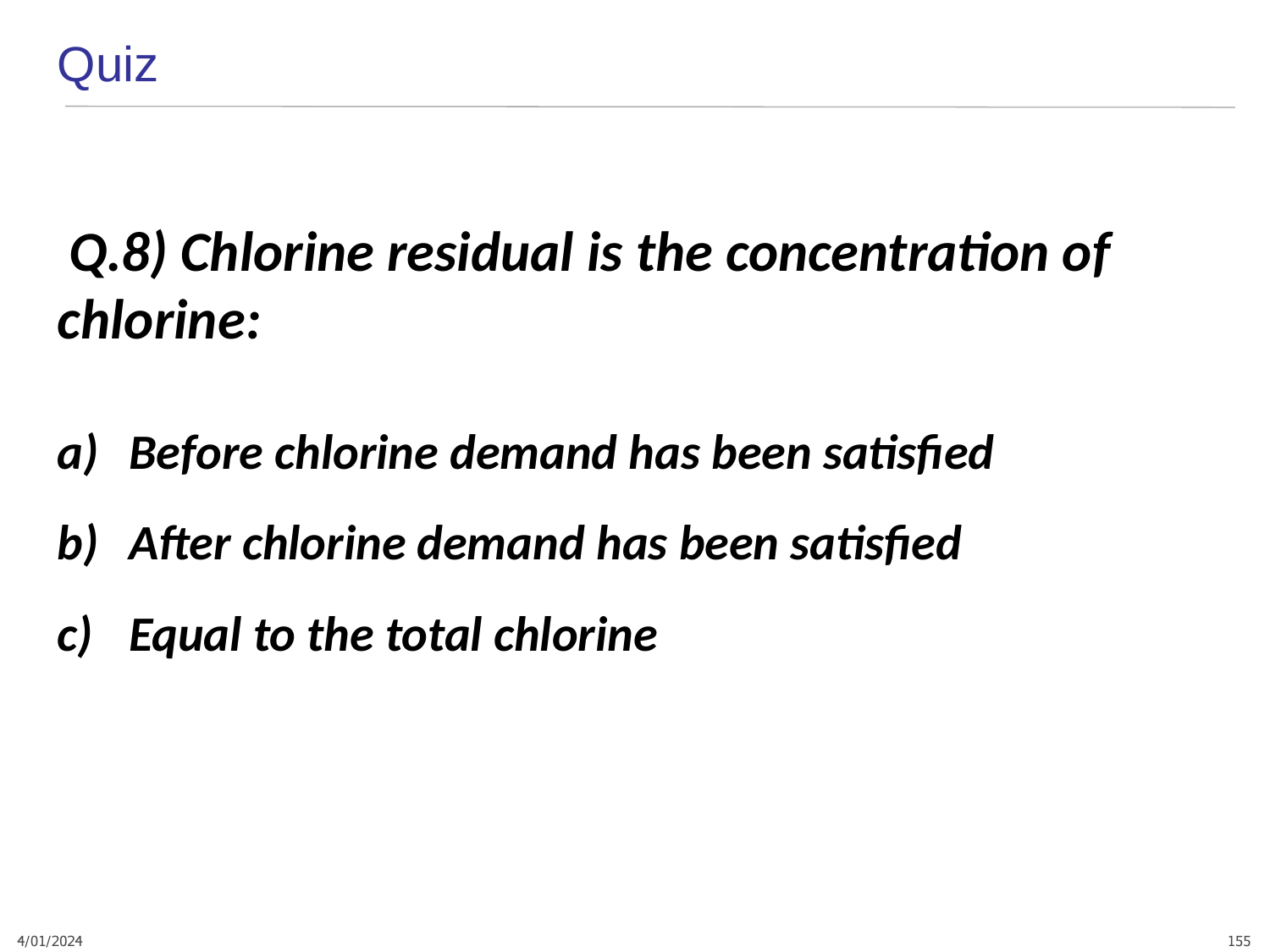

Quiz

 Q.8) Chlorine residual is the concentration of chlorine:

Before chlorine demand has been satisfied
After chlorine demand has been satisfied
Equal to the total chlorine

155
4/01/2024